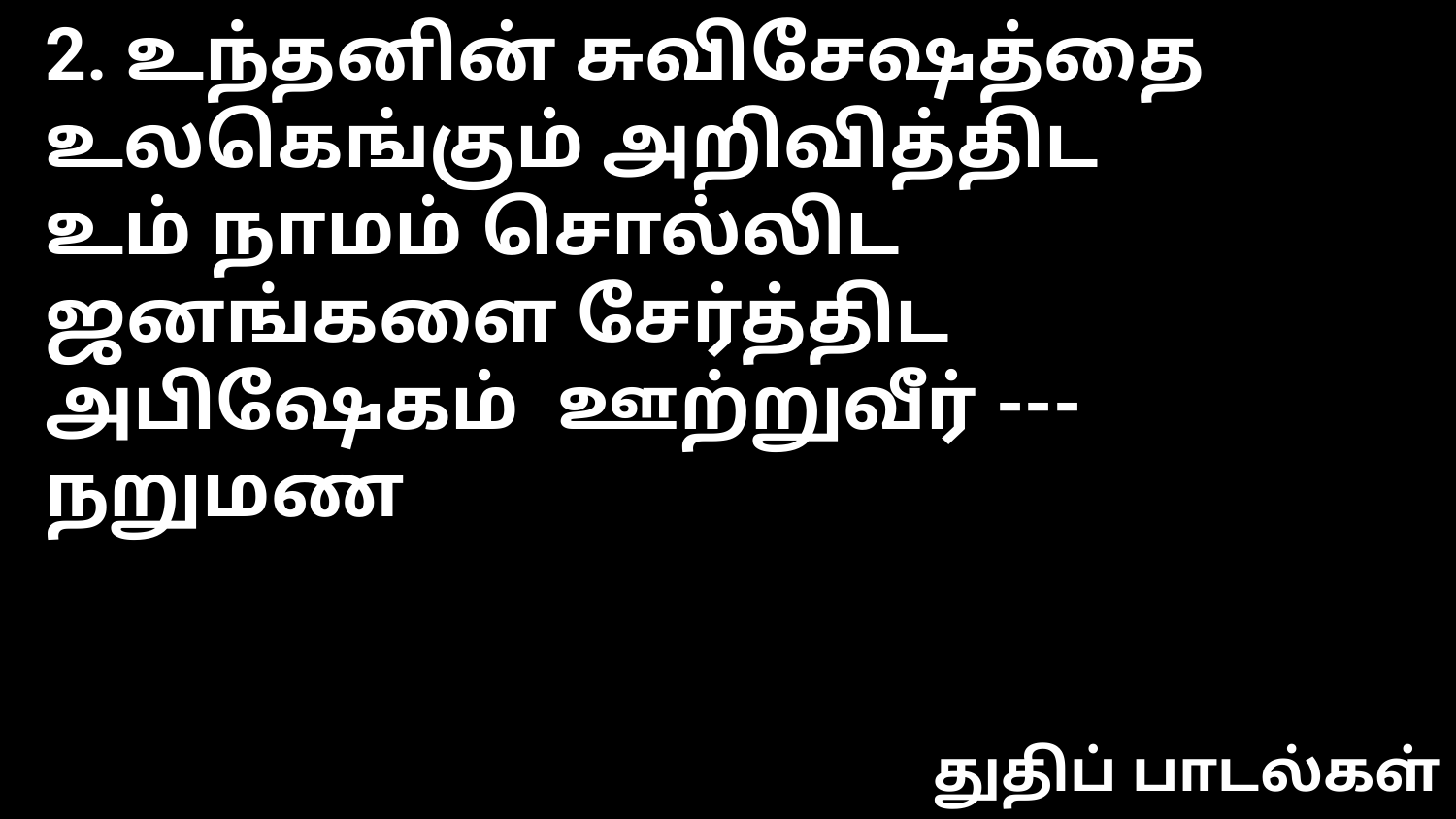

2. உந்தனின் சுவிசேஷத்தை
உலகெங்கும் அறிவித்திட
உம் நாமம் சொல்லிட
ஜனங்களை சேர்த்திட
அபிஷேகம்  ஊற்றுவீர் ---  நறுமண

துதிப் பாடல்கள்